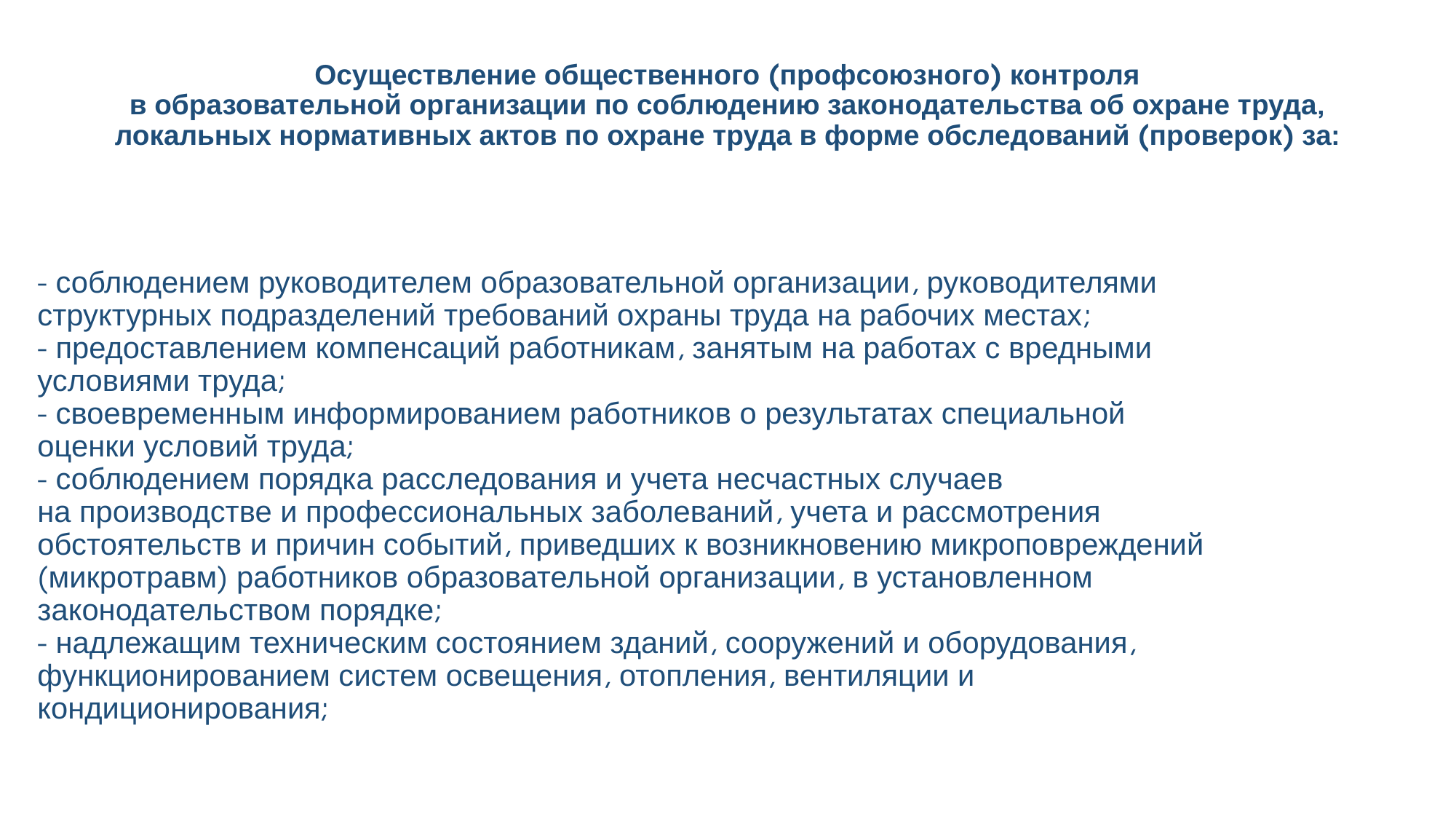

# Осуществление общественного (профсоюзного) контроля в образовательной организации по соблюдению законодательства об охране труда, локальных нормативных актов по охране труда в форме обследований (проверок) за:
- соблюдением руководителем образовательной организации, руководителями
структурных подразделений требований охраны труда на рабочих местах;
- предоставлением компенсаций работникам, занятым на работах с вредными
условиями труда;
- своевременным информированием работников о результатах специальной
оценки условий труда;
- соблюдением порядка расследования и учета несчастных случаев
на производстве и профессиональных заболеваний, учета и рассмотрения
обстоятельств и причин событий, приведших к возникновению микроповреждений
(микротравм) работников образовательной организации, в установленном
законодательством порядке;
- надлежащим техническим состоянием зданий, сооружений и оборудования,
функционированием систем освещения, отопления, вентиляции и
кондиционирования;